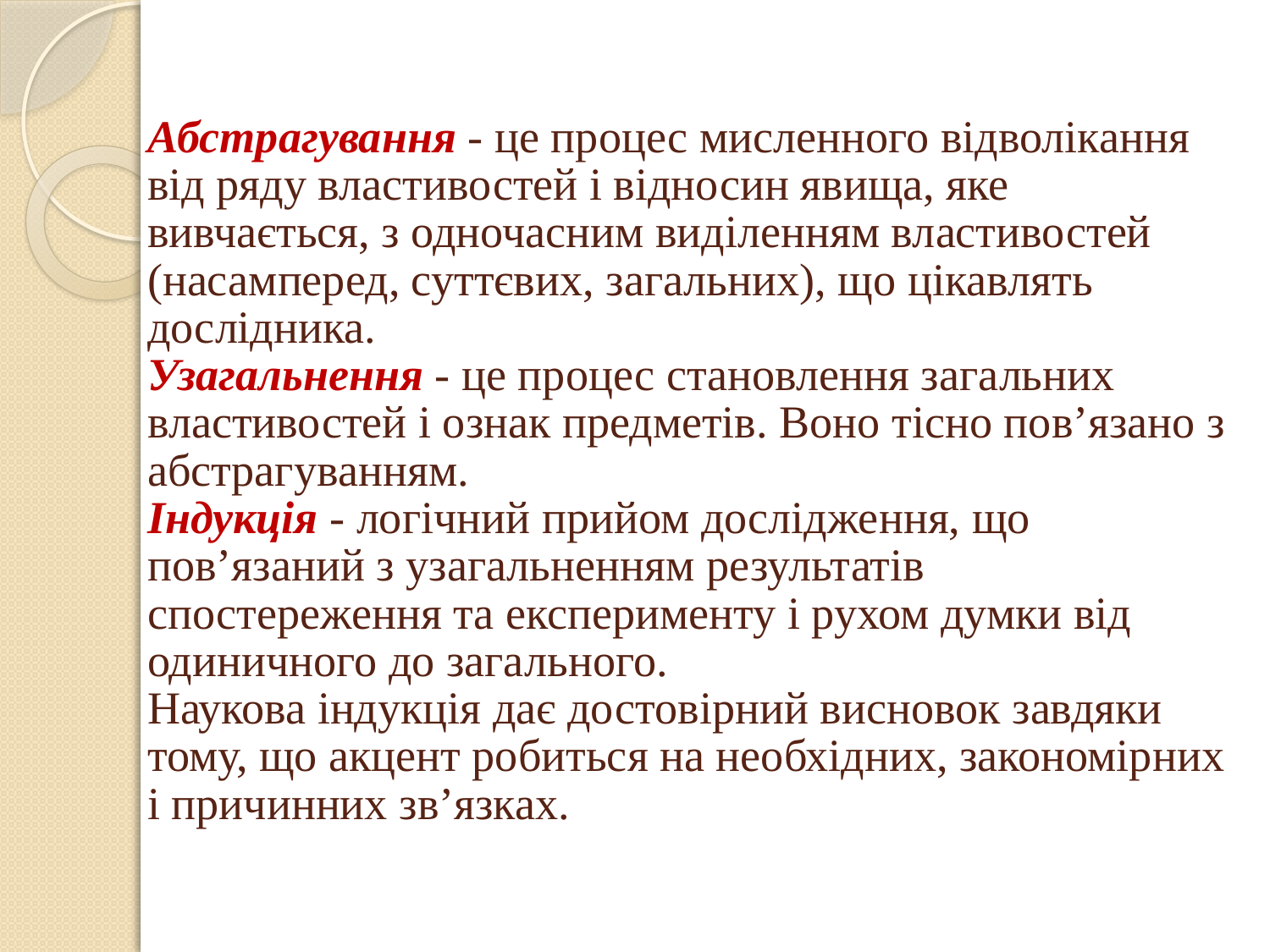

# Абстрагування - це процес мисленного відволікання від ряду властивостей і відносин явища, яке вивчається, з одночасним виділенням властивостей (насамперед, суттєвих, загальних), що цікавлять дослідника. Узагальнення - це процес становлення загальних властивостей і ознак предметів. Воно тісно пов’язано з абстрагуванням. Індукція - логічний прийом дослідження, що пов’язаний з узагальненням результатів спостереження та експерименту і рухом думки від одиничного до загального. Наукова індукція дає достовірний висновок завдяки тому, що акцент робиться на необхідних, закономірних і причинних зв’язках.